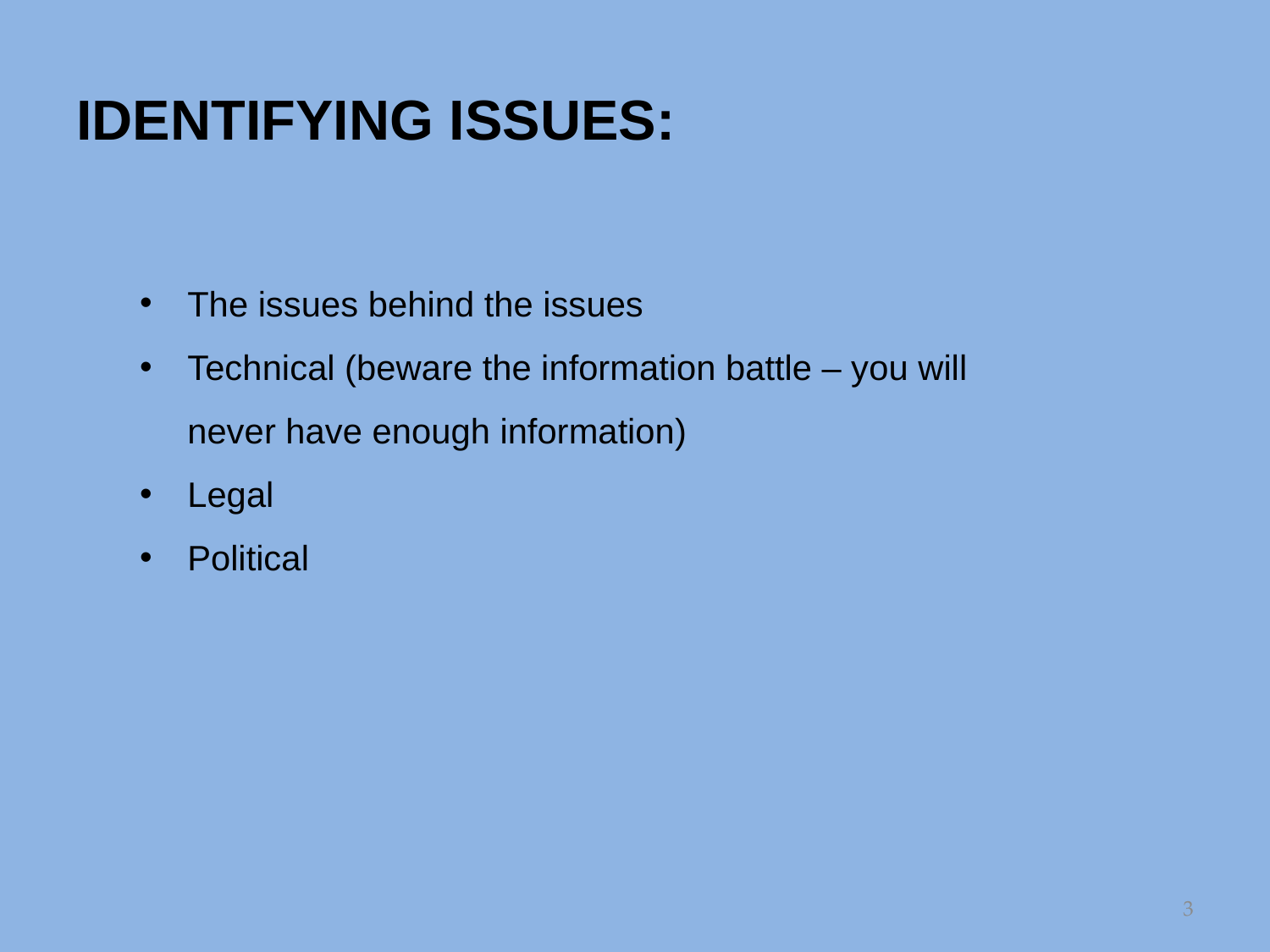

# IDENTIFYING ISSUES:
The issues behind the issues
Technical (beware the information battle – you will never have enough information)
Legal
Political
3